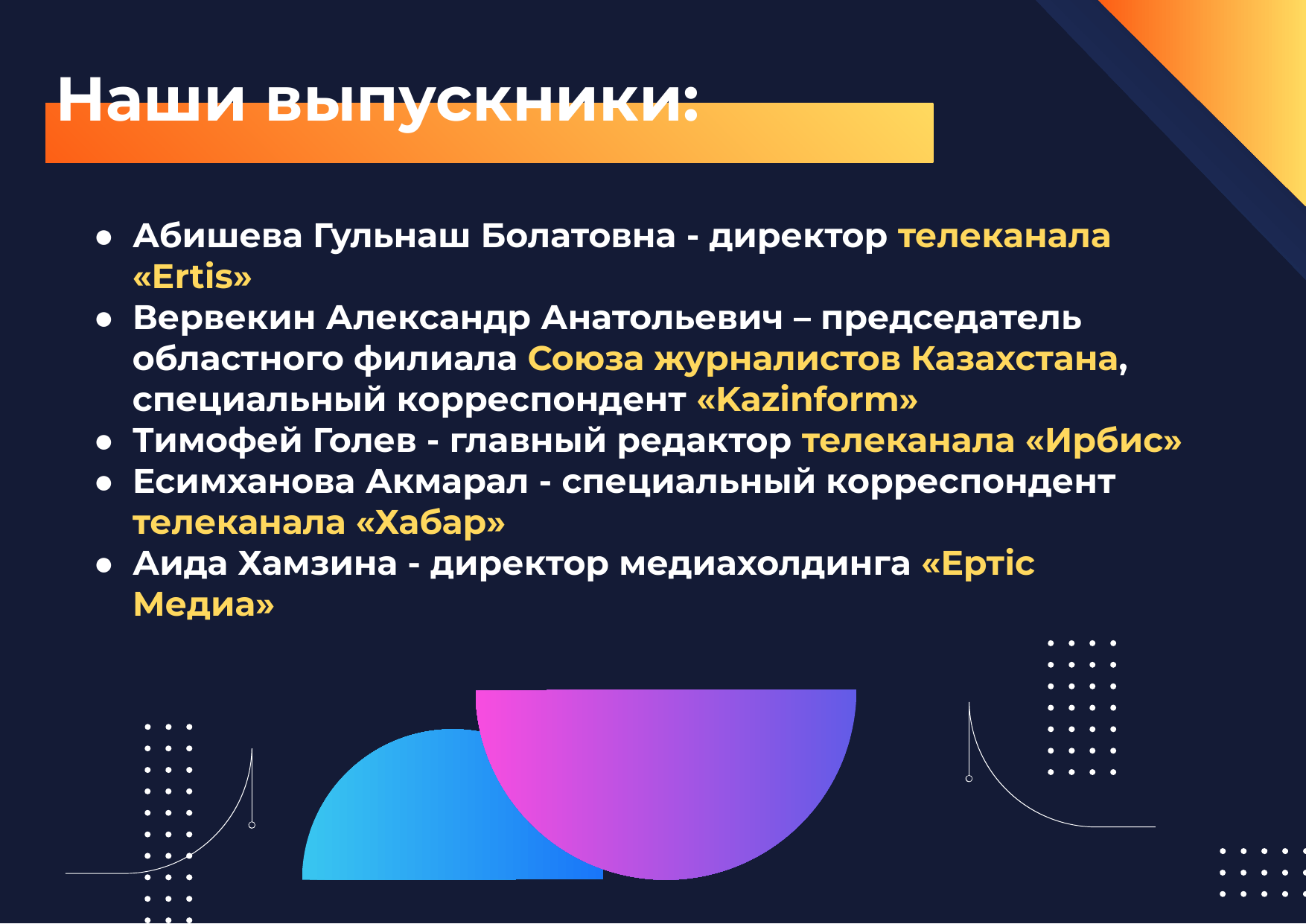

# Наши выпускники:
Абишева Гульнаш Болатовна - директор телеканала «Ertis»
Вервекин Александр Анатольевич – председатель областного филиала Союза журналистов Казахстана, специальный корреспондент «Kazinform»
Тимофей Голев - главный редактор телеканала «Ирбис»
Есимханова Акмарал - специальный корреспондент телеканала «Хабар»
Аида Хамзина - директор медиахолдинга «Ертіс Медиа»